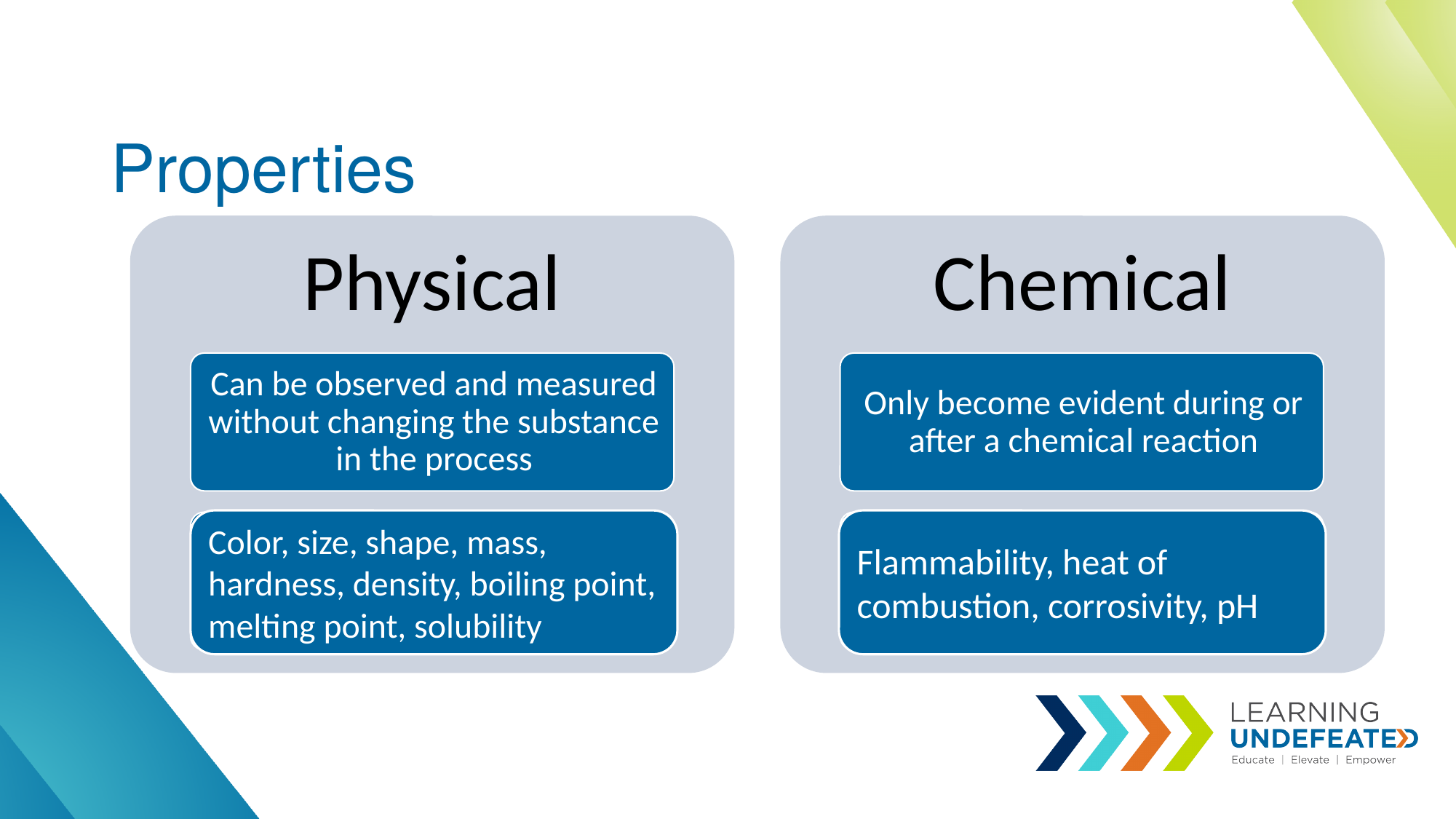

# Properties
Physical
Can be observed and measured without changing the substance in the process

Chemical
Only become evident during or after a chemical reaction

Color, size, shape, mass, hardness, density, boiling point, melting point, solubility
Flammability, heat of combustion, corrosivity, pH